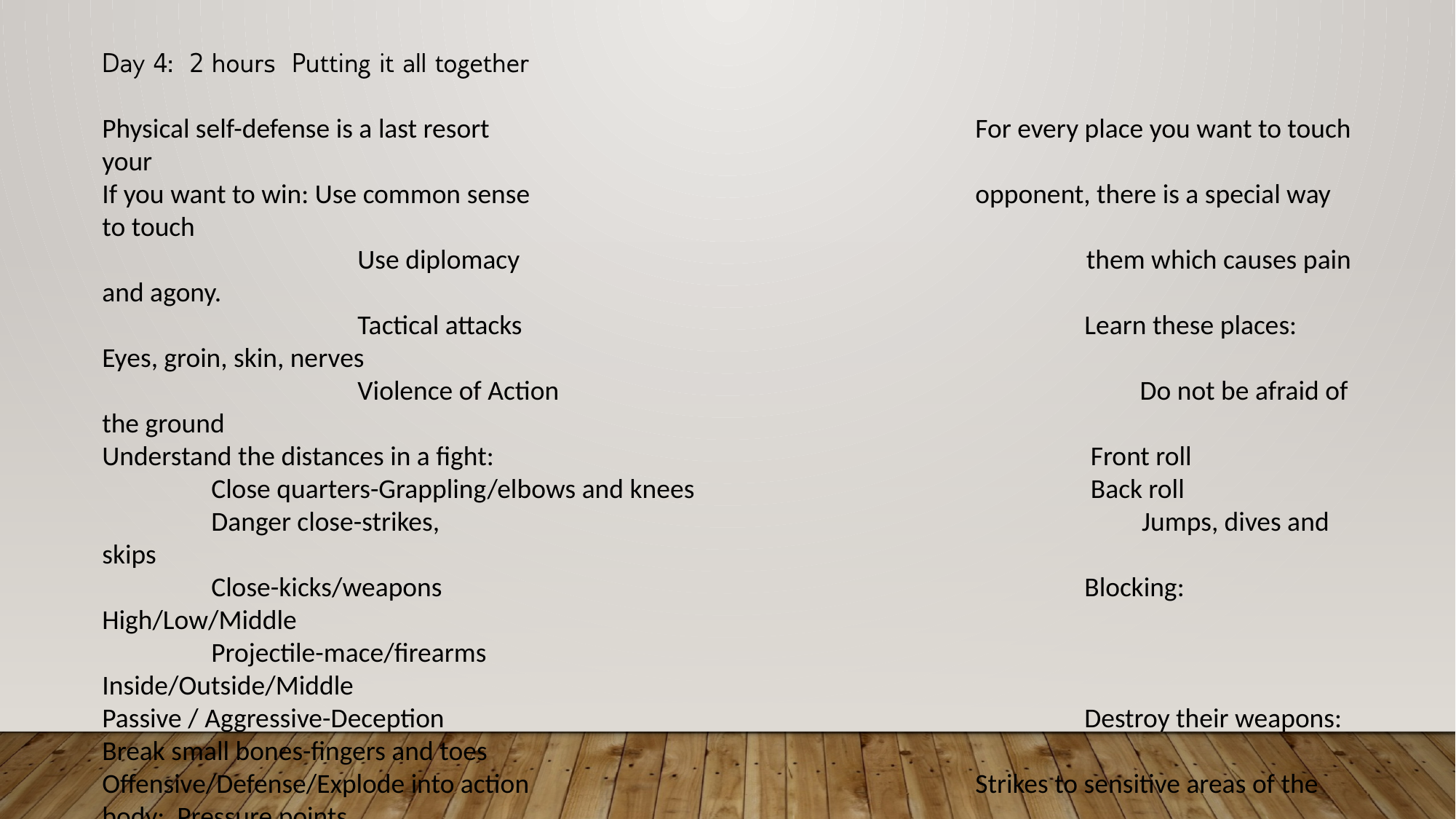

Day 4:  2 hours  Putting it all together

Physical self-defense is a last resort					For every place you want to touch your
If you want to win: Use common sense					opponent, there is a special way to touch
		      Use diplomacy					                  them which causes pain and agony.
		      Tactical attacks						Learn these places:  Eyes, groin, skin, nerves
		      Violence of Action					         Do not be afraid of the ground
Understand the distances in a fight:						 Front roll
	Close quarters-Grappling/elbows and knees				 Back roll
	Danger close-strikes, 					                           Jumps, dives and skips
	Close-kicks/weapons						Blocking:  High/Low/Middle
	Projectile-mace/firearms						         Inside/Outside/Middle
Passive / Aggressive-Deception						Destroy their weapons: Break small bones-fingers and toes
Offensive/Defense/Explode into action					Strikes to sensitive areas of the body:  Pressure points
Fight all 3 battles at once:  Upper body, Lower body, Mind		       Omote shuto, Ura shuto,
Get off line-Get out of the way						                boshi ken, fudo ken
3 best stances for defending yourself:					The 7 Deadly Elbow Strike Dance
	Relaxed-Natural (Shizen)						Kicks:  Front, side, back, soccer, muay thai
	First stance-Defensive (Ichimonji)				Locks:  Arm, shoulder, wrist, leg, knee, ankle,
	10th stance-Offensive (Jumonji)				Headlock